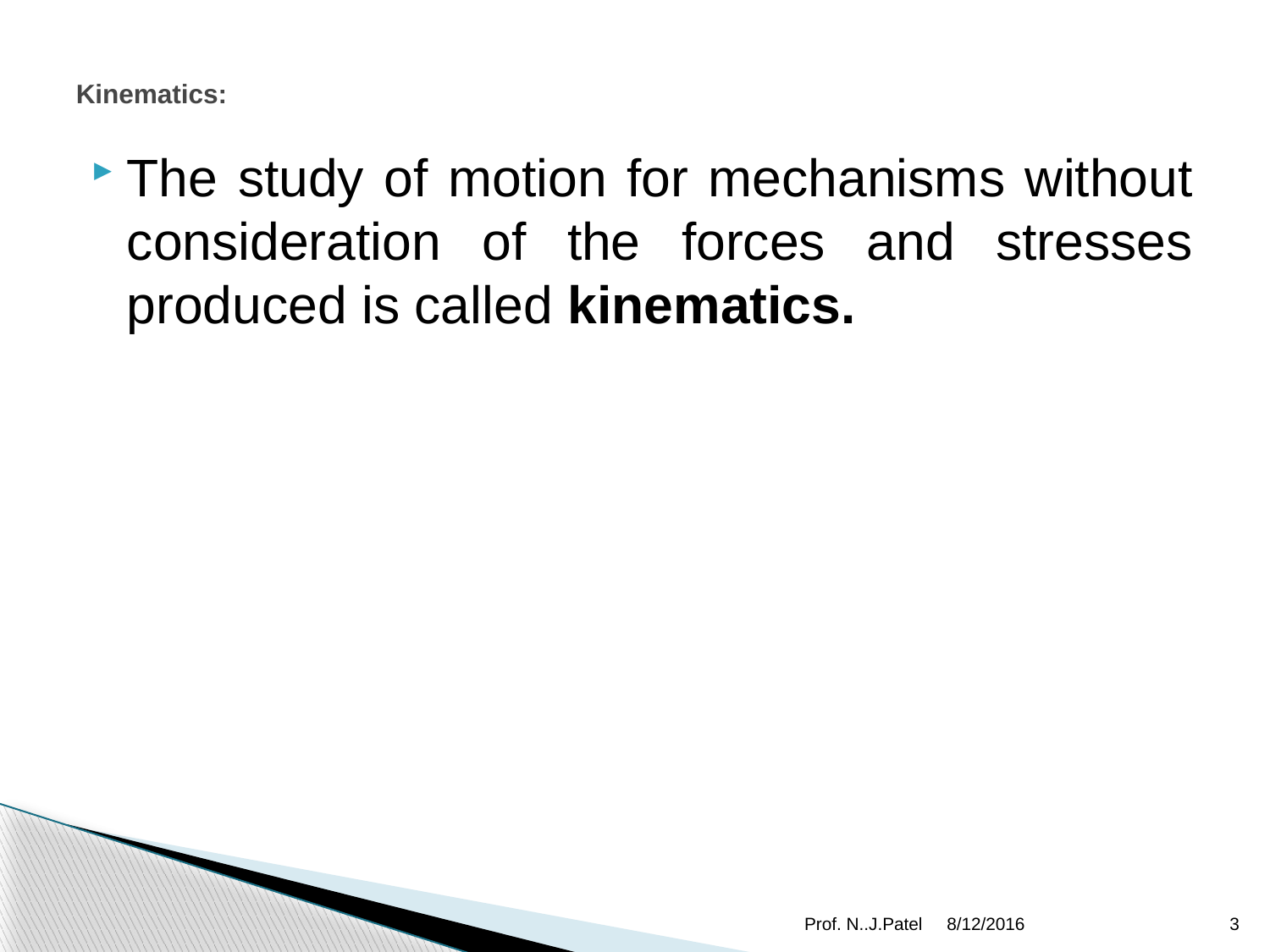

# Kinematics:
The study of motion for mechanisms without consideration of the forces and stresses produced is called kinematics.
Prof. N..J.Patel
8/12/2016
3